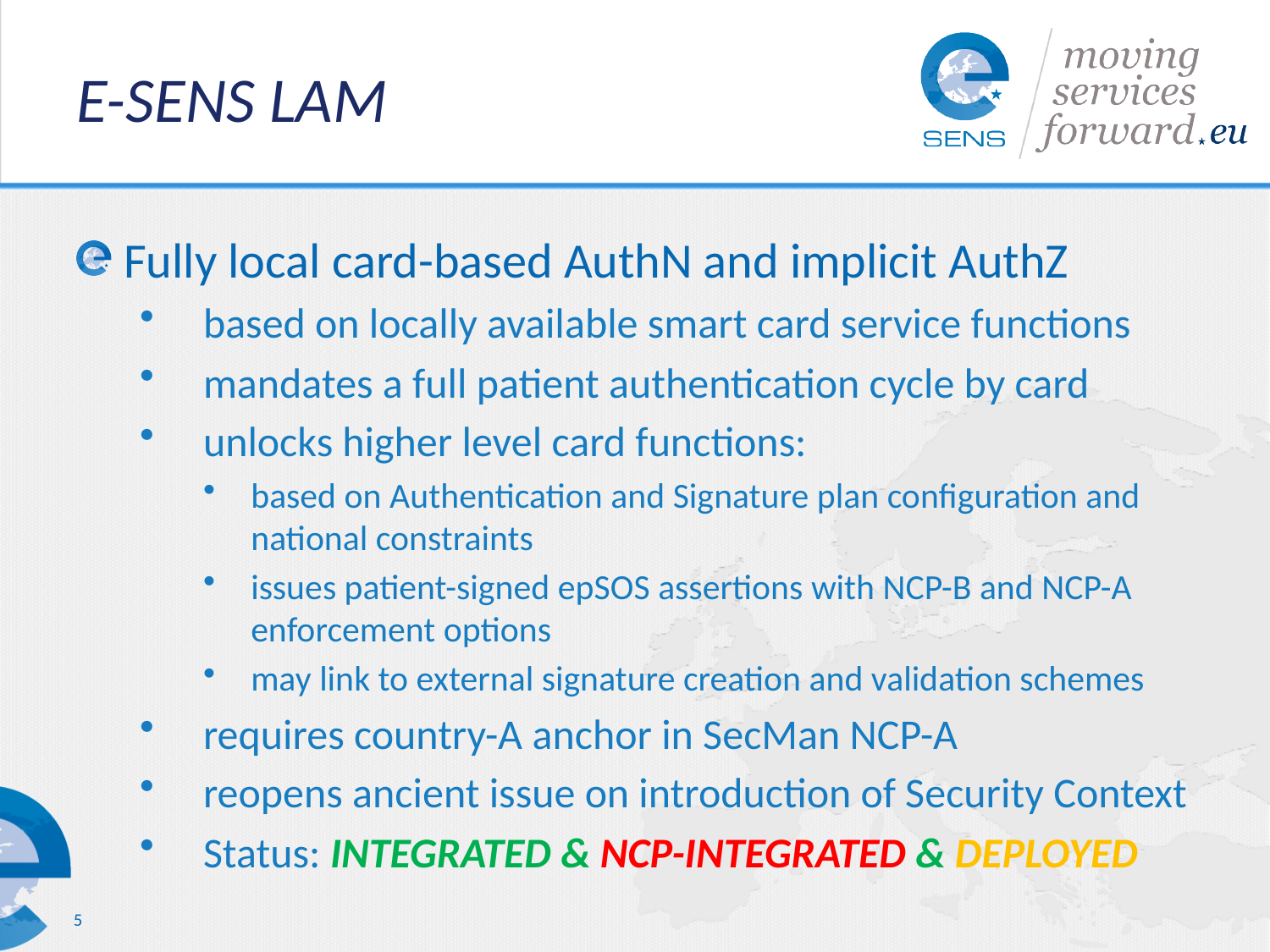

# E-SENS LAM
Fully local card-based AuthN and implicit AuthZ
based on locally available smart card service functions
mandates a full patient authentication cycle by card
unlocks higher level card functions:
based on Authentication and Signature plan configuration and national constraints
issues patient-signed epSOS assertions with NCP-B and NCP-A enforcement options
may link to external signature creation and validation schemes
requires country-A anchor in SecMan NCP-A
reopens ancient issue on introduction of Security Context
Status: INTEGRATED & NCP-INTEGRATED & DEPLOYED
5